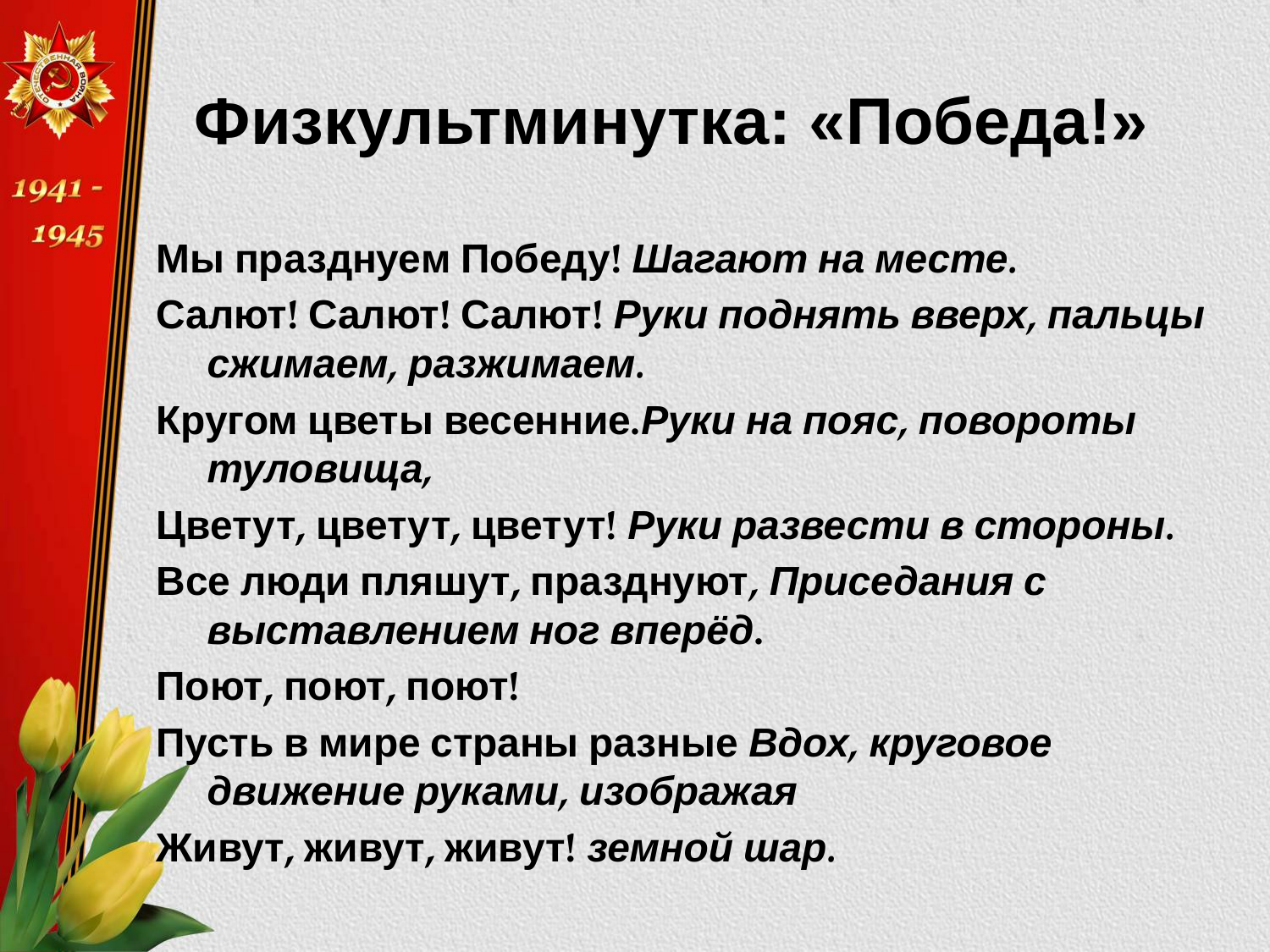

# Физкультминутка: «Победа!»
Мы празднуем Победу! Шагают на месте.
Салют! Салют! Салют! Руки поднять вверх, пальцы сжимаем, разжимаем.
Кругом цветы весенние.Руки на пояс, повороты туловища,
Цветут, цветут, цветут! Руки развести в стороны.
Все люди пляшут, празднуют, Приседания с выставлением ног вперёд.
Поют, поют, поют!
Пусть в мире страны разные Вдох, круговое движение руками, изображая
Живут, живут, живут! земной шар.